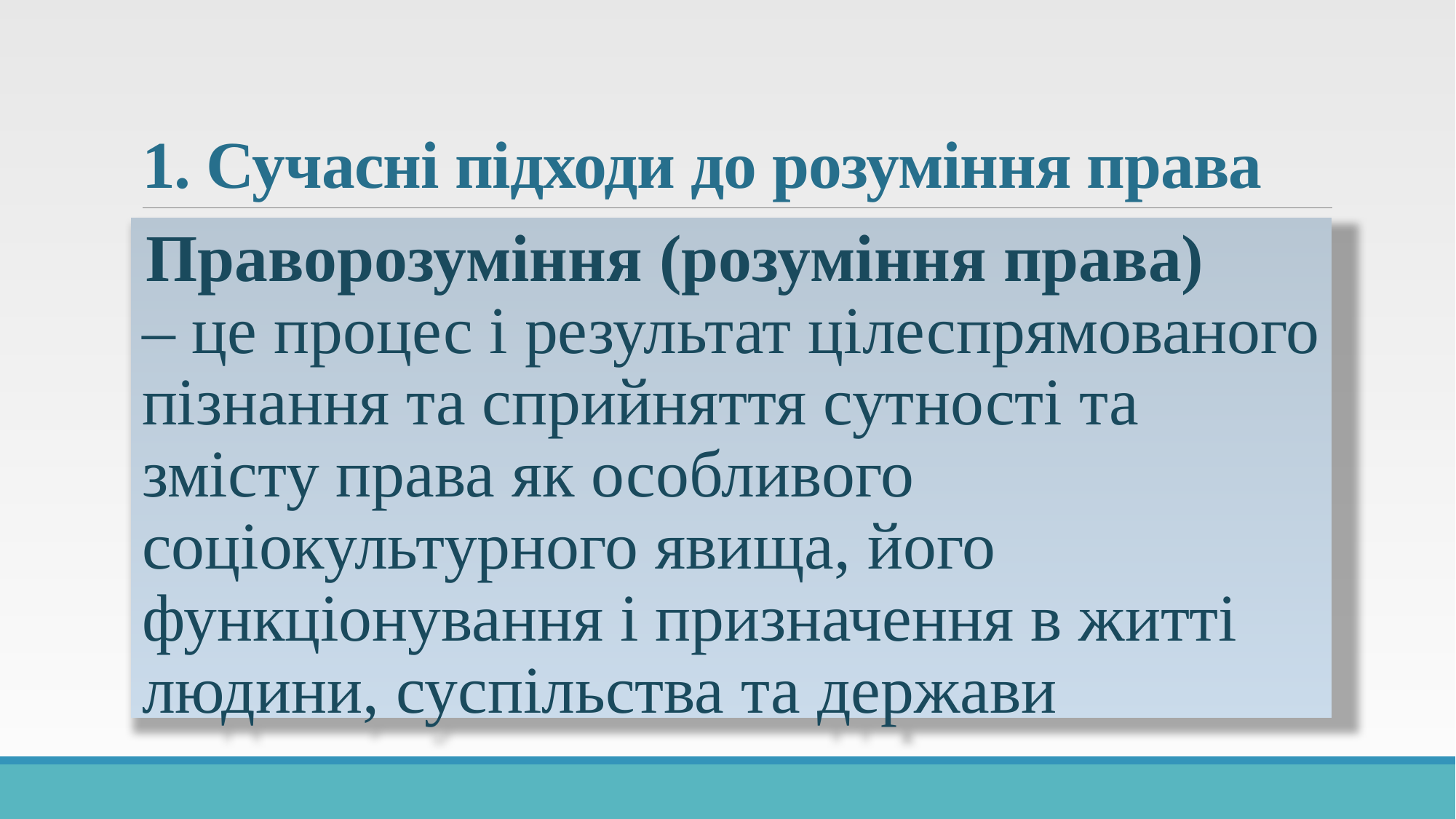

# 1. Сучасні підходи до розуміння права
Праворозуміння (розуміння права)
– це процес і результат цілеспрямованого пізнання та сприйняття сутності та змісту права як особливого соціокультурного явища, його функціонування і призначення в житті людини, суспільства та держави